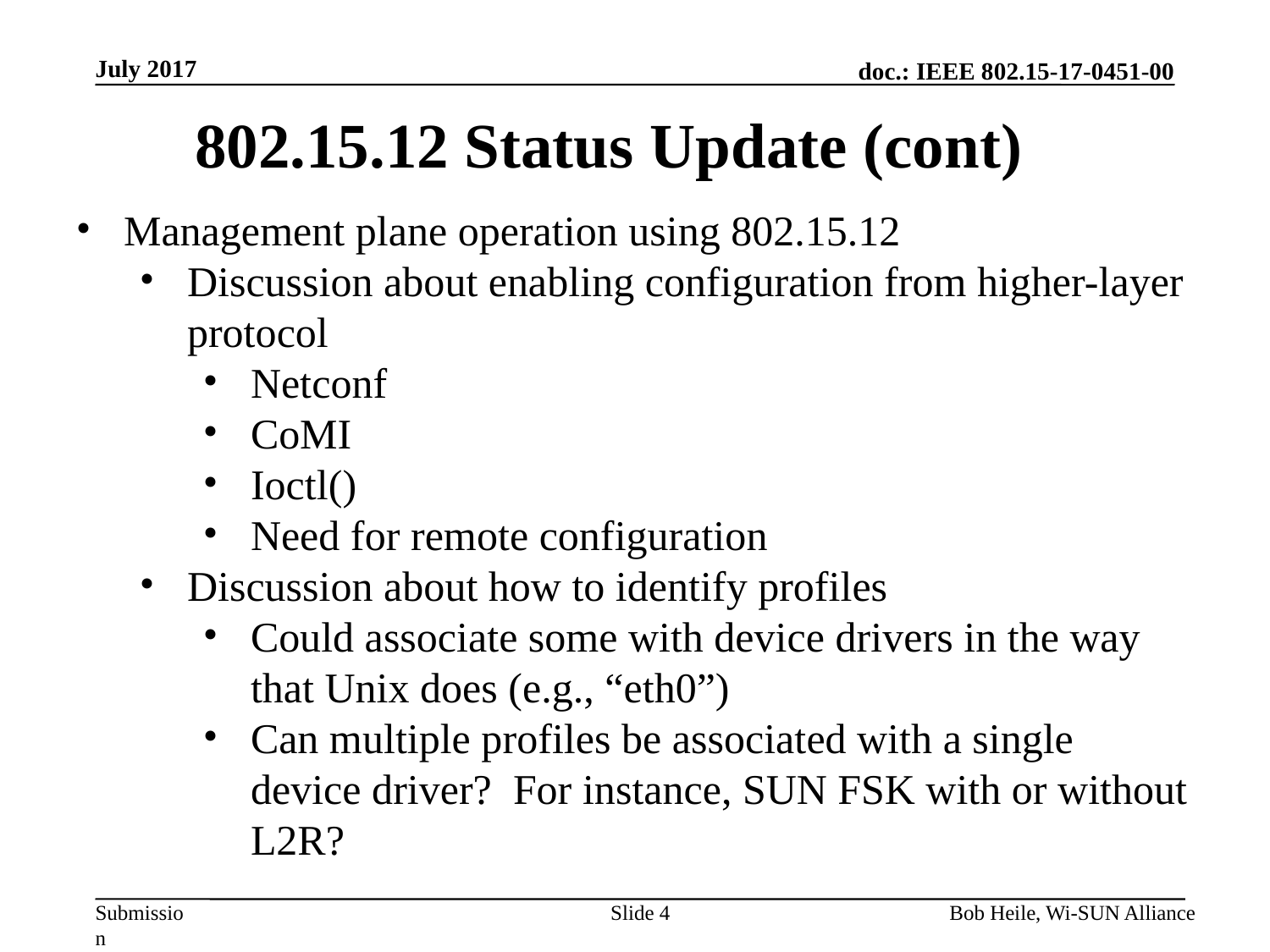

July 2017
802.15.12 Status Update (cont)
Management plane operation using 802.15.12
Discussion about enabling configuration from higher-layer protocol
Netconf
CoMI
Ioctl()
Need for remote configuration
Discussion about how to identify profiles
Could associate some with device drivers in the way that Unix does (e.g., “eth0”)
Can multiple profiles be associated with a single device driver?  For instance, SUN FSK with or without L2R?

Slide 4
Bob Heile, Wi-SUN Alliance